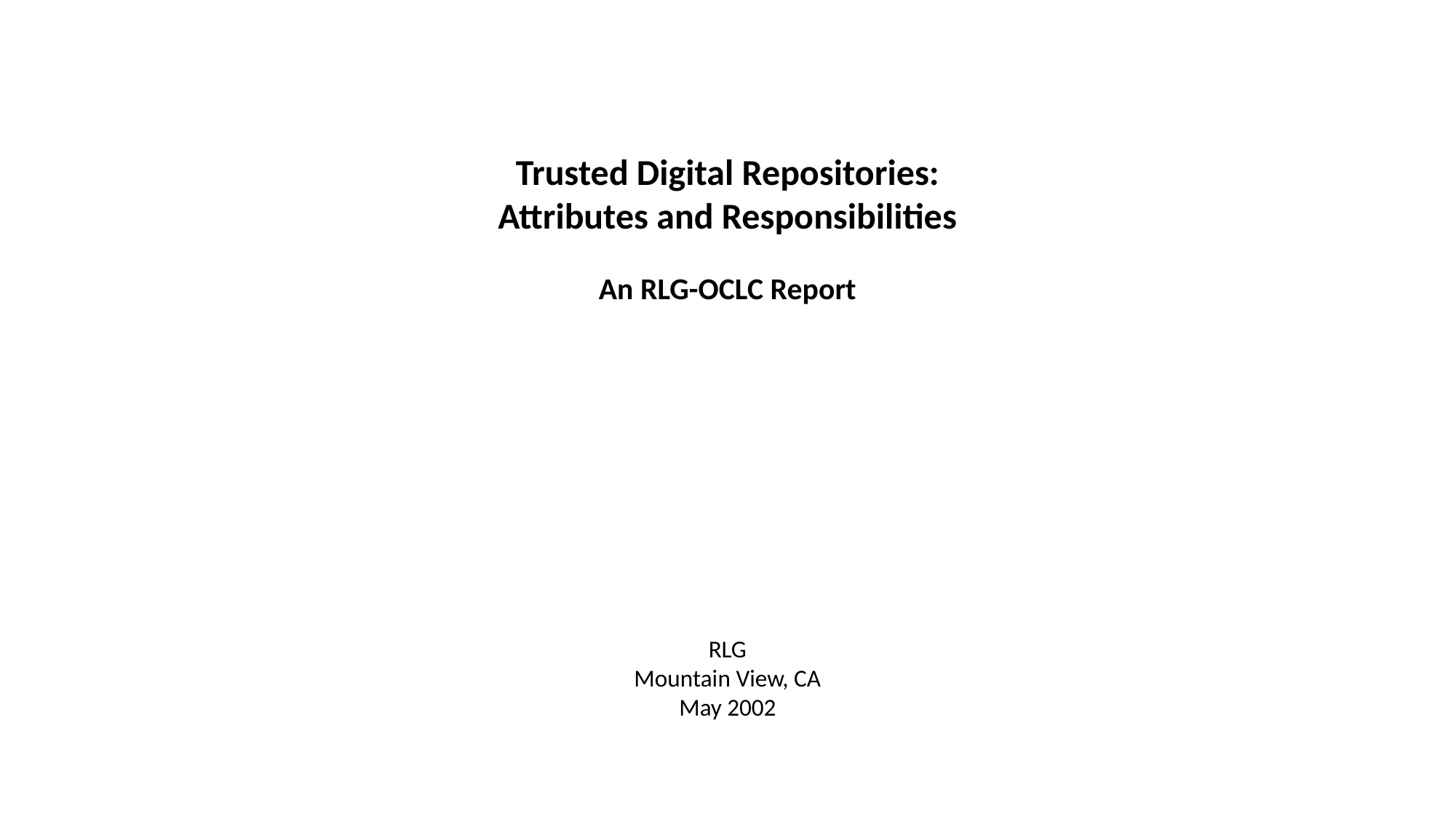

Trusted Digital Repositories:
Attributes and Responsibilities

An RLG-OCLC Report

RLG
Mountain View, CA
May 2002